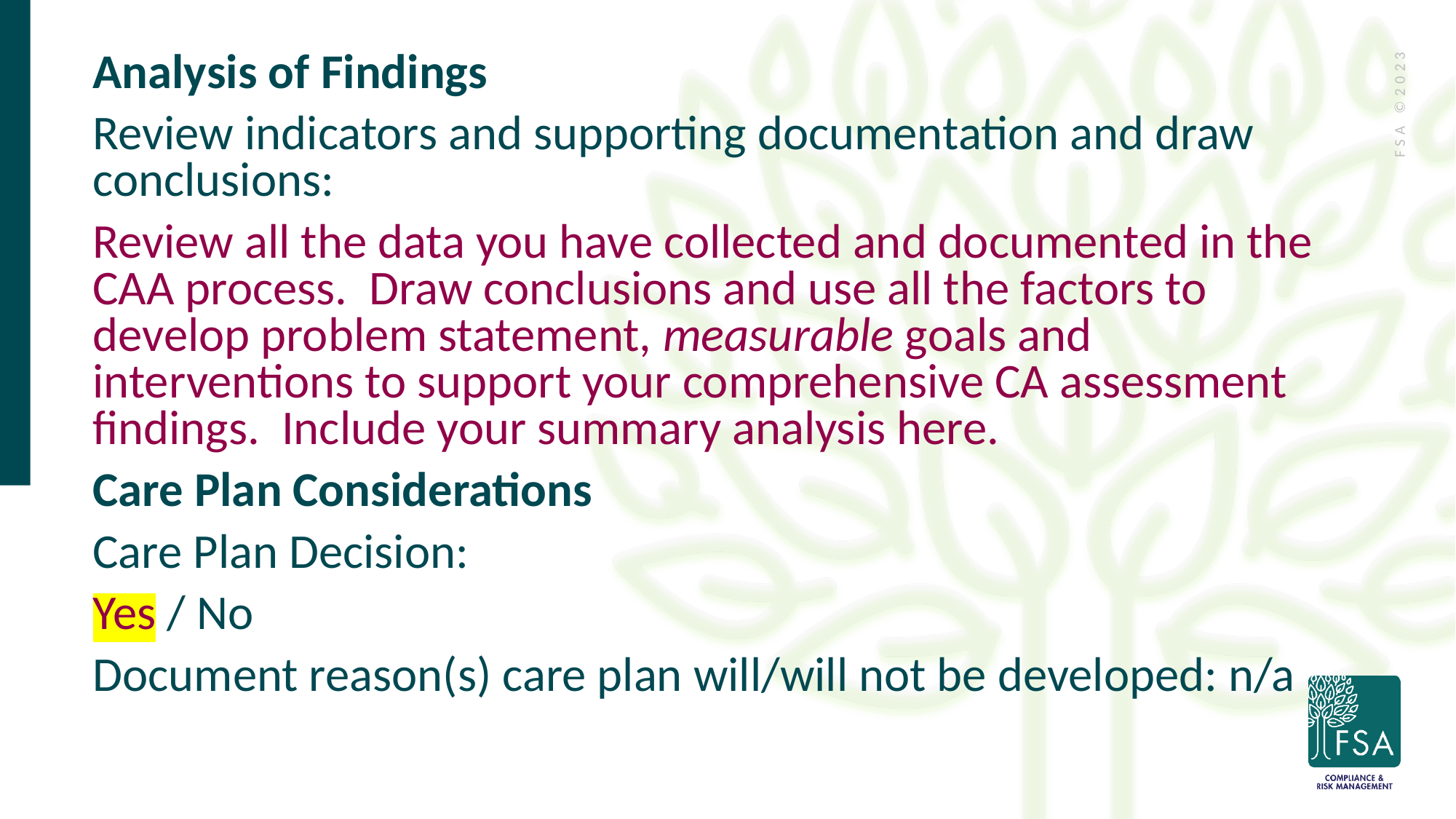

Analysis of Findings
Review indicators and supporting documentation and draw conclusions:
Review all the data you have collected and documented in the CAA process.  Draw conclusions and use all the factors to develop problem statement, measurable goals and interventions to support your comprehensive CA assessment findings.  Include your summary analysis here.
Care Plan Considerations
Care Plan Decision:
Yes / No
Document reason(s) care plan will/will not be developed: n/a